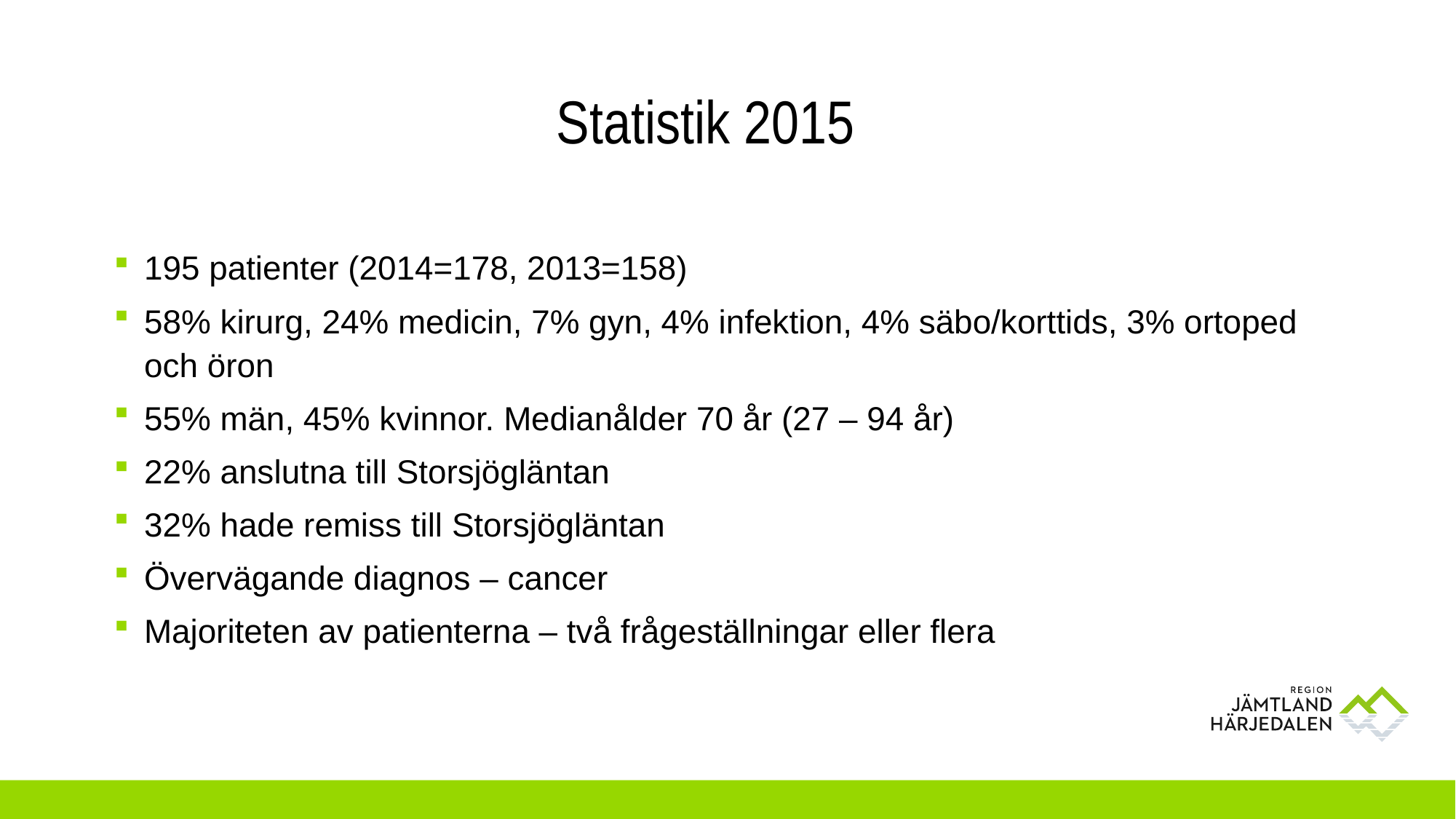

# Statistik 2015

195 patienter (2014=178, 2013=158)
58% kirurg, 24% medicin, 7% gyn, 4% infektion, 4% säbo/korttids, 3% ortoped och öron
55% män, 45% kvinnor. Medianålder 70 år (27 – 94 år)
22% anslutna till Storsjögläntan
32% hade remiss till Storsjögläntan
Övervägande diagnos – cancer
Majoriteten av patienterna – två frågeställningar eller flera